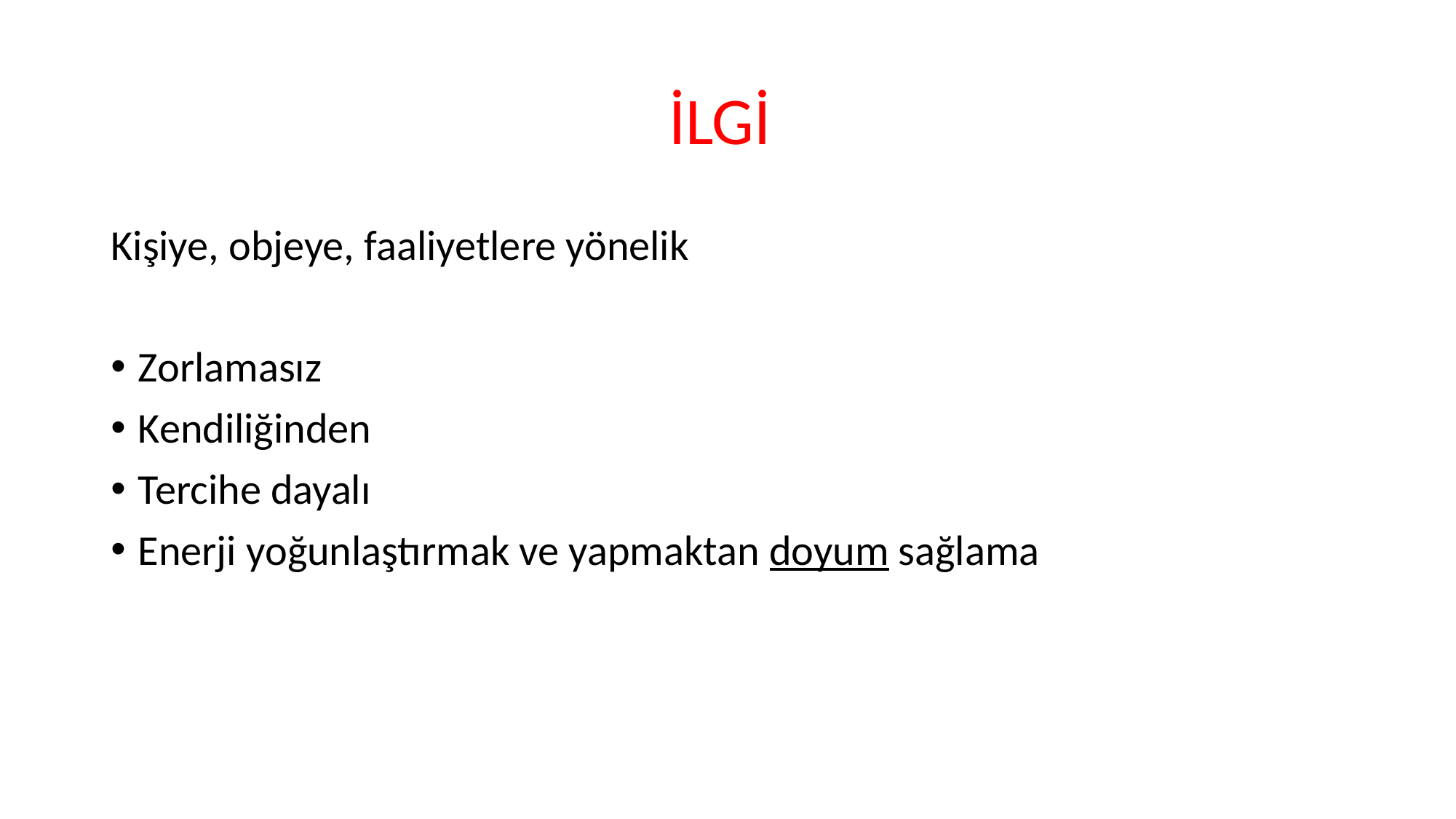

# İLGİ
Kişiye, objeye, faaliyetlere yönelik

Zorlamasız
Kendiliğinden
Tercihe dayalı
Enerji yoğunlaştırmak ve yapmaktan doyum sağlama